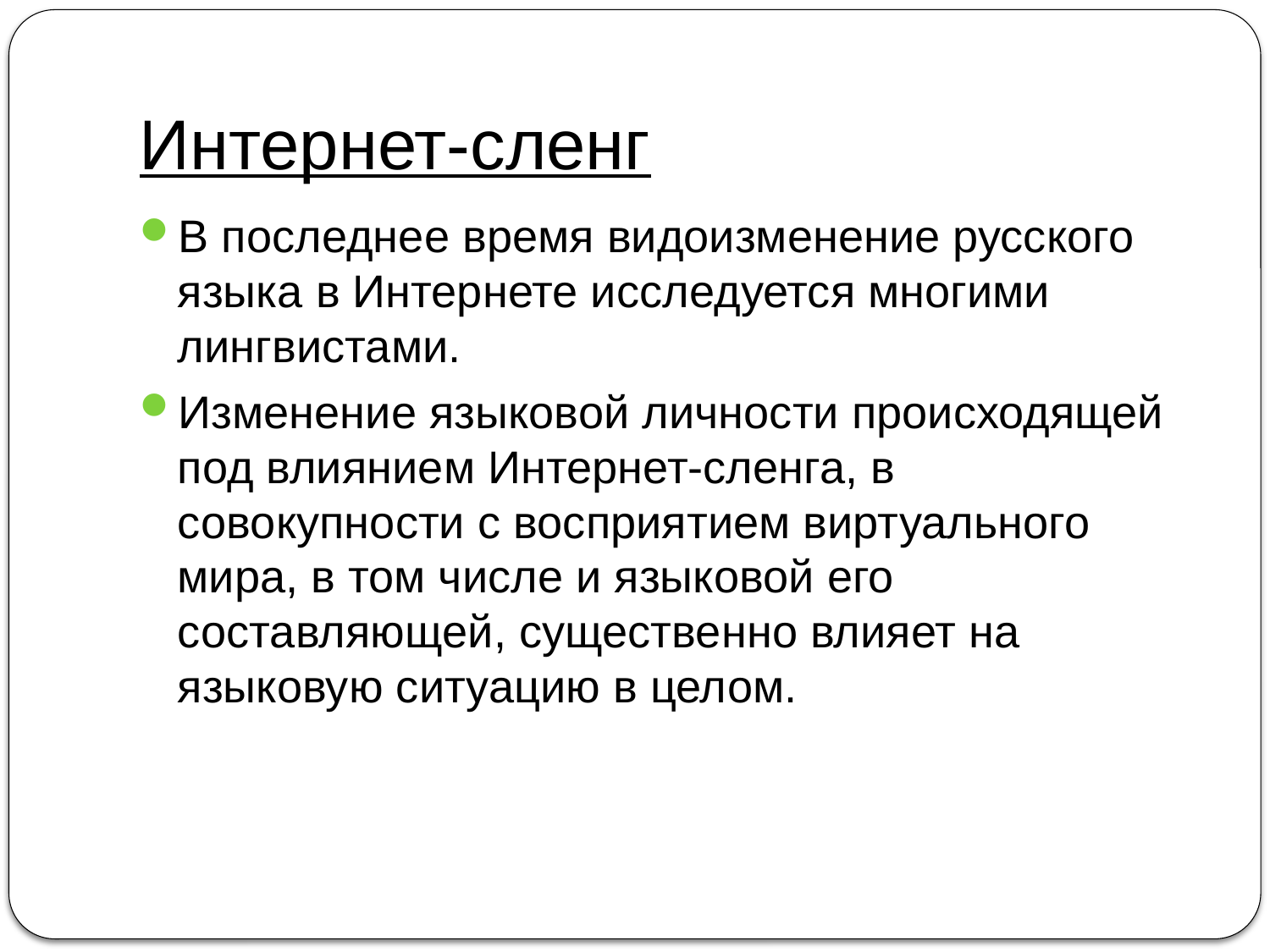

# Интернет-сленг
В последнее время видоизменение русского языка в Интернете исследуется многими лингвистами.
Изменение языковой личности происходящей под влиянием Интернет-сленга, в совокупности с восприятием виртуального мира, в том числе и языковой его составляющей, существенно влияет на языковую ситуацию в целом.